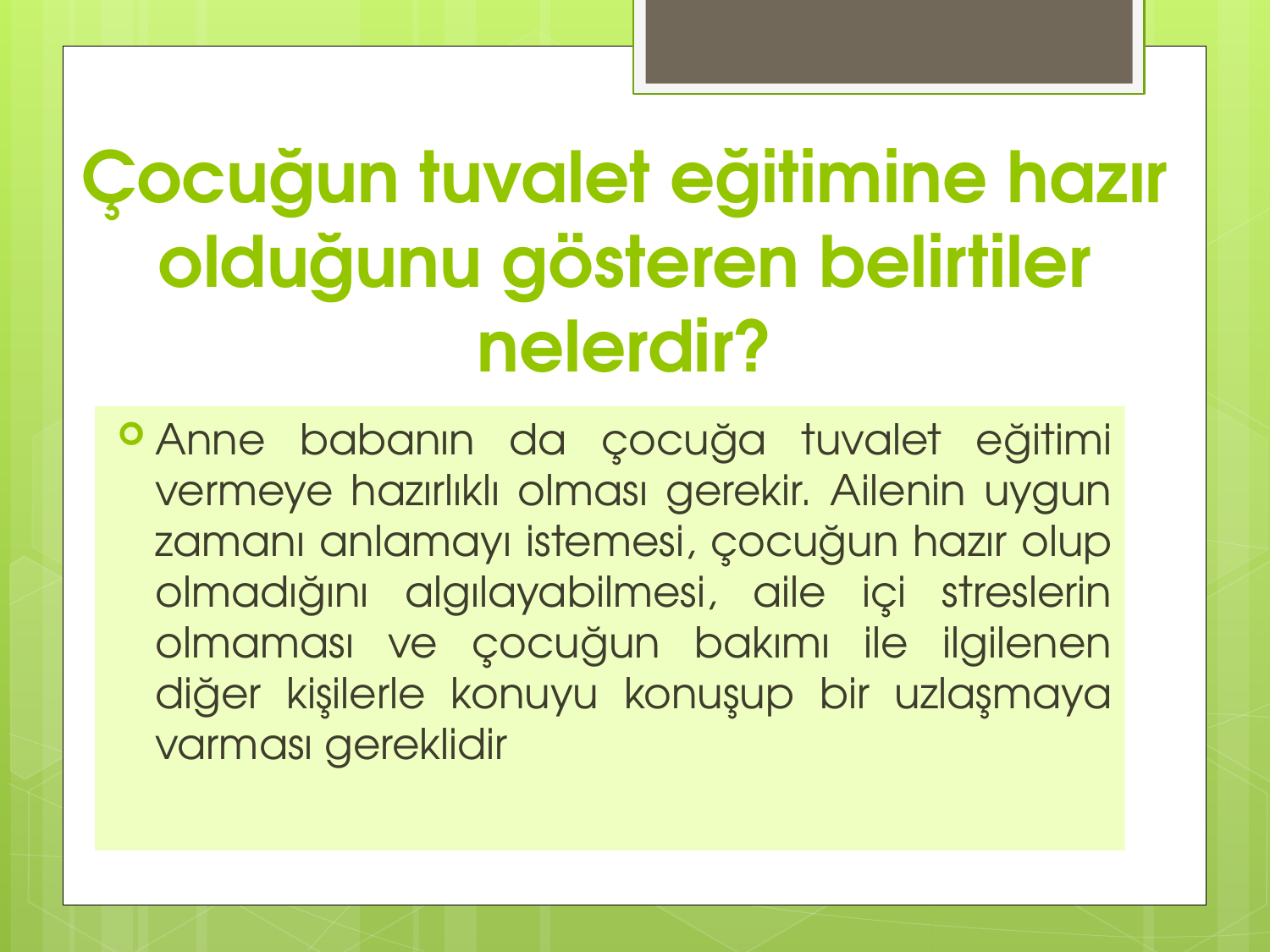

Çocuğun tuvalet eğitimine hazır olduğunu gösteren belirtiler nelerdir?
Anne babanın da çocuğa tuvalet eğitimi vermeye hazırlıklı olması gerekir. Ailenin uygun zamanı anlamayı istemesi, çocuğun hazır olup olmadığını algılayabilmesi, aile içi streslerin olmaması ve çocuğun bakımı ile ilgilenen diğer kişilerle konuyu konuşup bir uzlaşmaya varması gereklidir